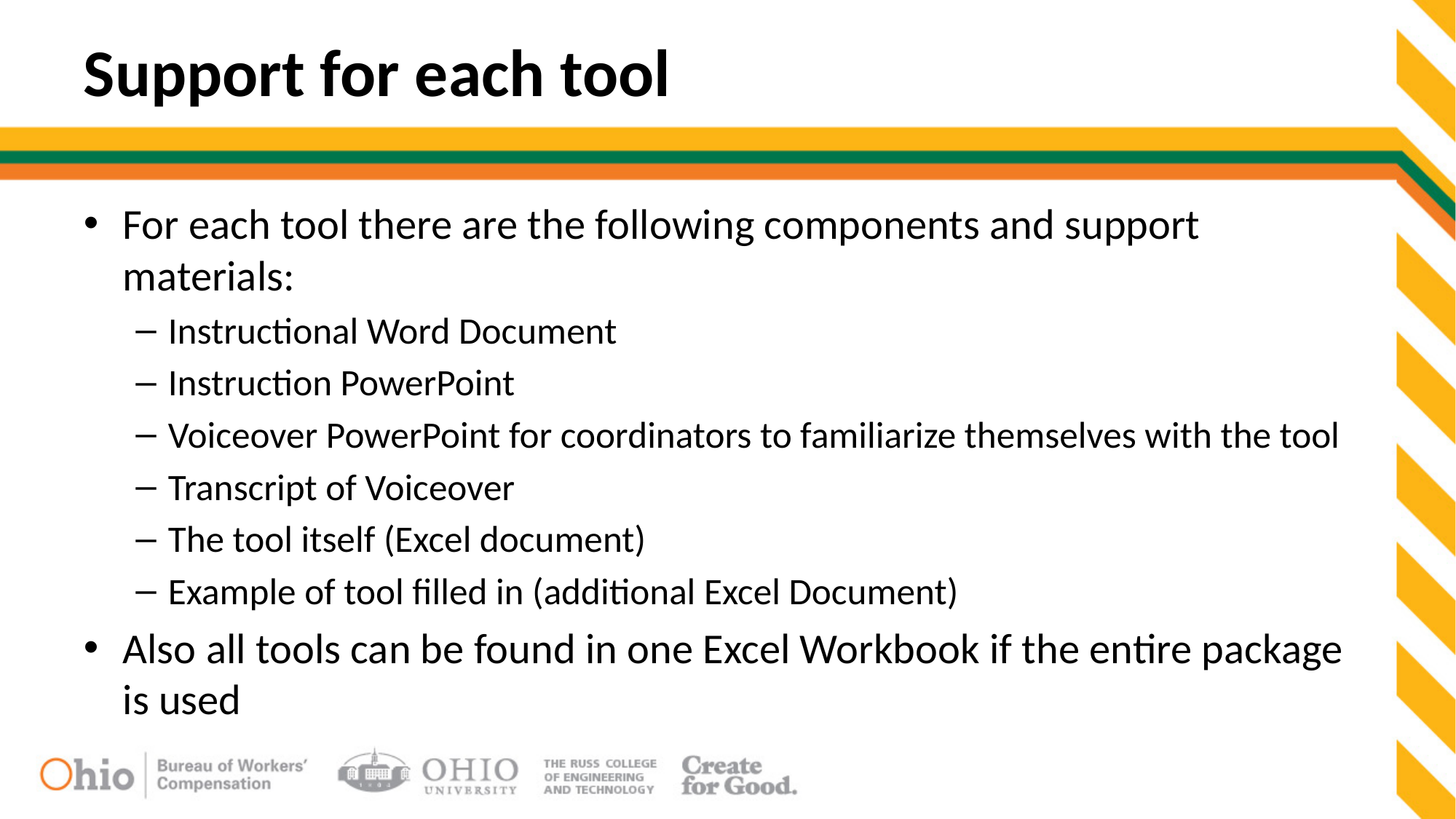

# Support for each tool
For each tool there are the following components and support materials:
Instructional Word Document
Instruction PowerPoint
Voiceover PowerPoint for coordinators to familiarize themselves with the tool
Transcript of Voiceover
The tool itself (Excel document)
Example of tool filled in (additional Excel Document)
Also all tools can be found in one Excel Workbook if the entire package is used